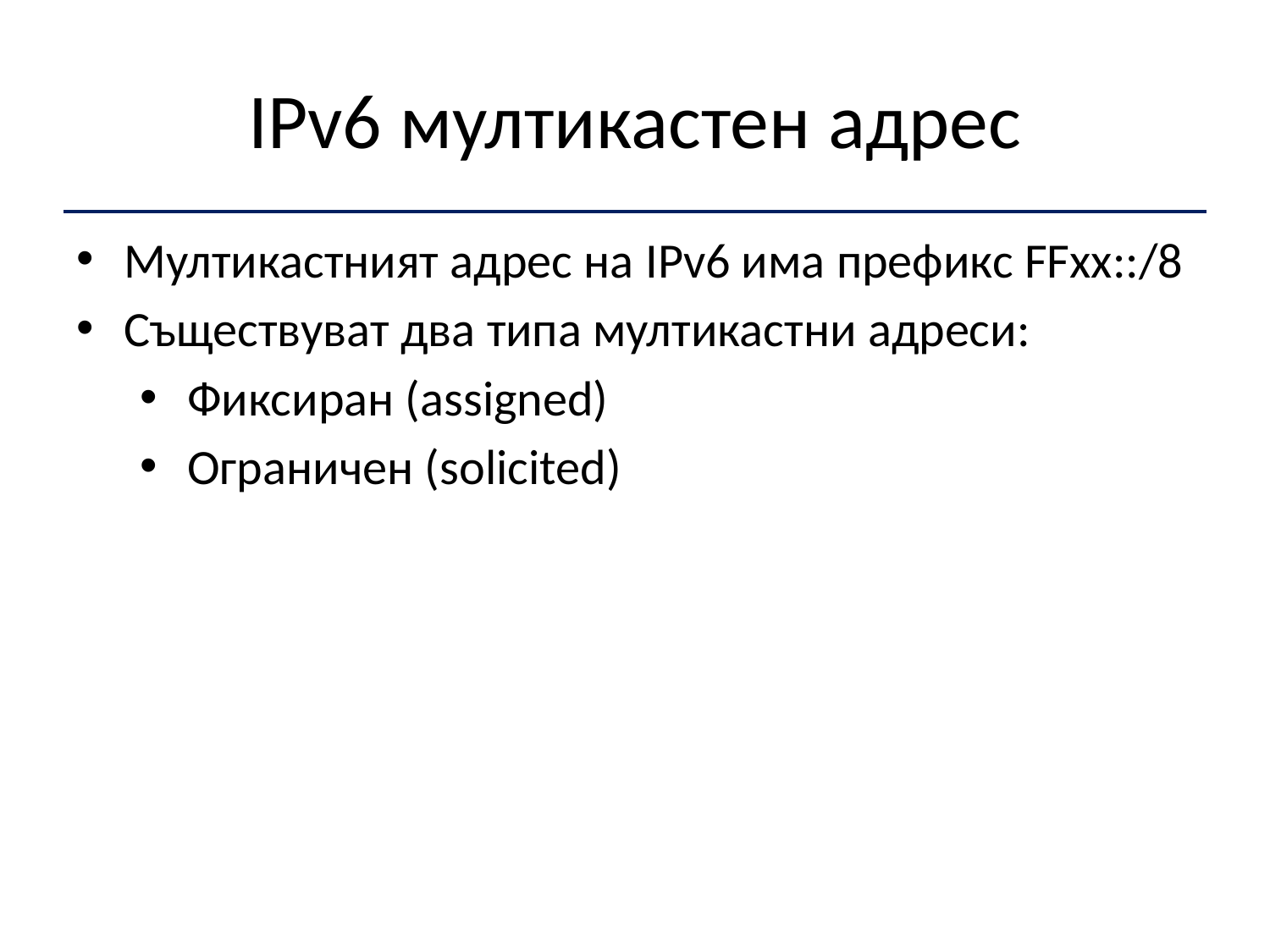

# IPv6 мултикастен адрес
Мултикастният адрес на IPv6 има префикс FFxx::/8
Съществуват два типа мултикастни адреси:
Фиксиран (assigned)
Ограничен (solicited)